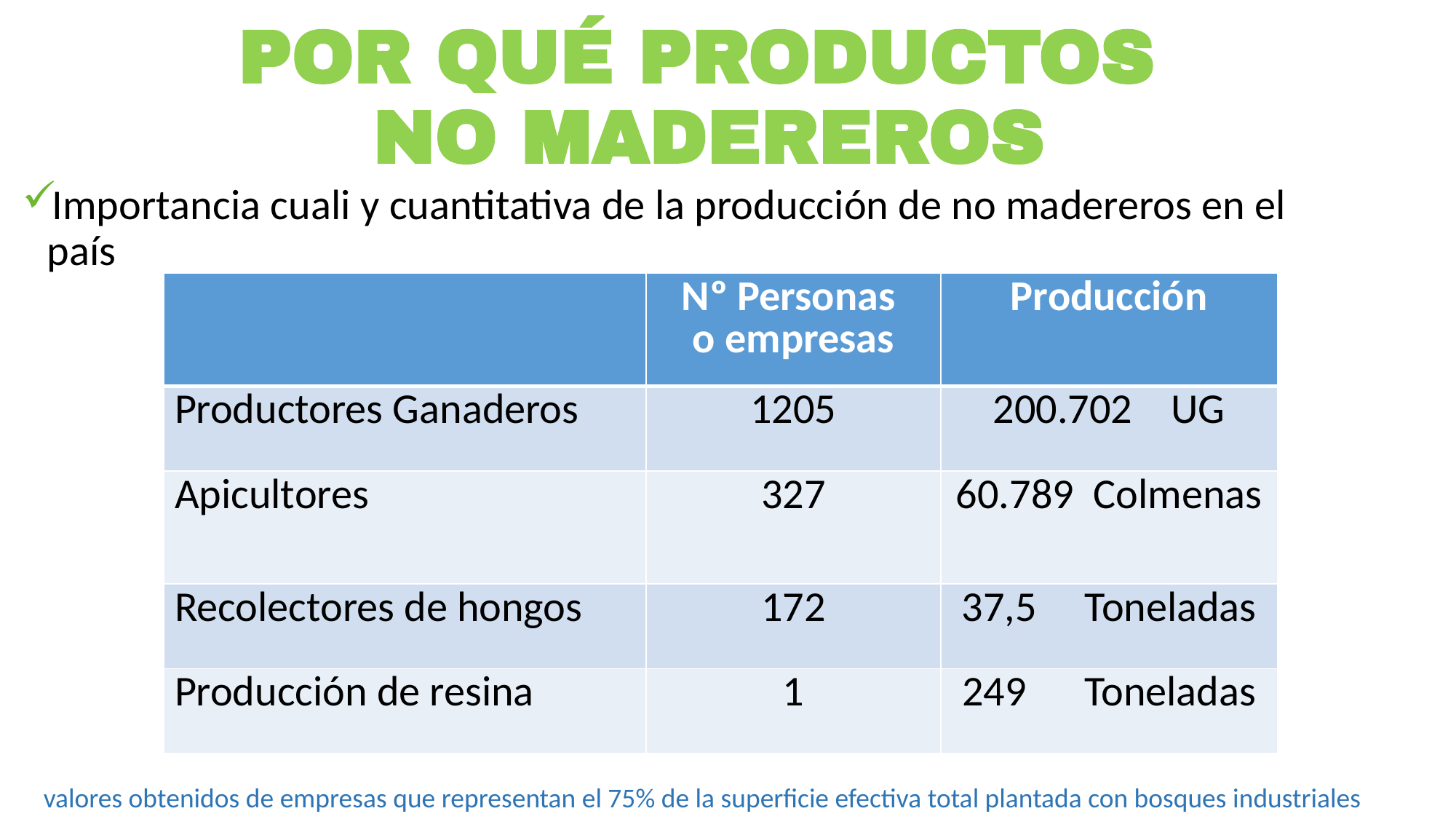

POR QUÉ PRODUCTOS
NO MADEREROS
Importancia cuali y cuantitativa de la producción de no madereros en el país

|  | Nº Personas o empresas | Producción |
| --- | --- | --- |
| Productores Ganaderos | 1205 | 200.702 UG |
| Apicultores | 327 | 60.789 Colmenas |
| Recolectores de hongos | 172 | 37,5 Toneladas |
| Producción de resina | 1 | 249 Toneladas |
valores obtenidos de empresas que representan el 75% de la superficie efectiva total plantada con bosques industriales